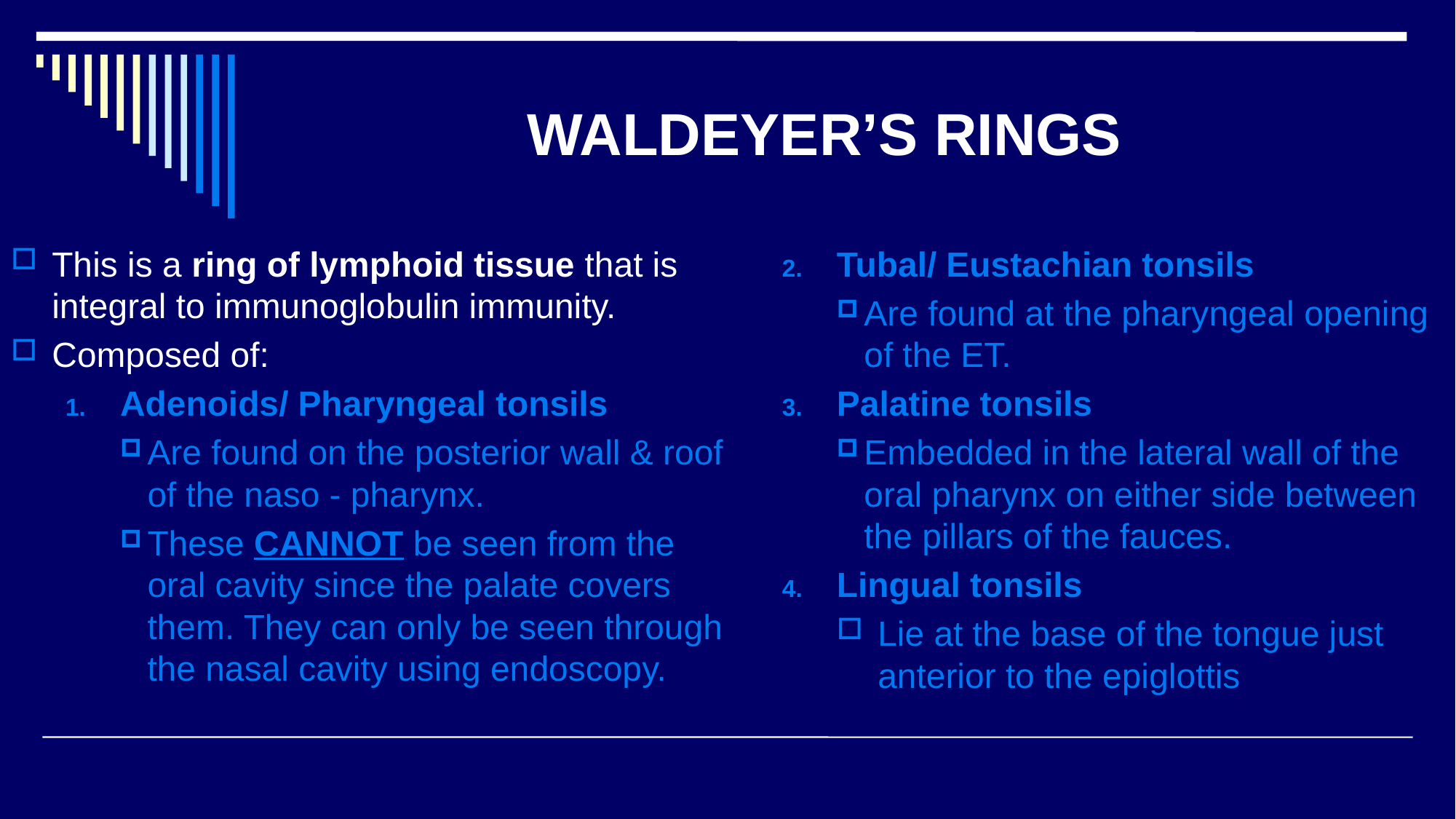

# WALDEYER’S RINGS
This is a ring of lymphoid tissue that is integral to immunoglobulin immunity.
Composed of:
Adenoids/ Pharyngeal tonsils
Are found on the posterior wall & roof of the naso - pharynx.
These CANNOT be seen from the oral cavity since the palate covers them. They can only be seen through the nasal cavity using endoscopy.
Tubal/ Eustachian tonsils
Are found at the pharyngeal opening of the ET.
Palatine tonsils
Embedded in the lateral wall of the oral pharynx on either side between the pillars of the fauces.
Lingual tonsils
Lie at the base of the tongue just anterior to the epiglottis